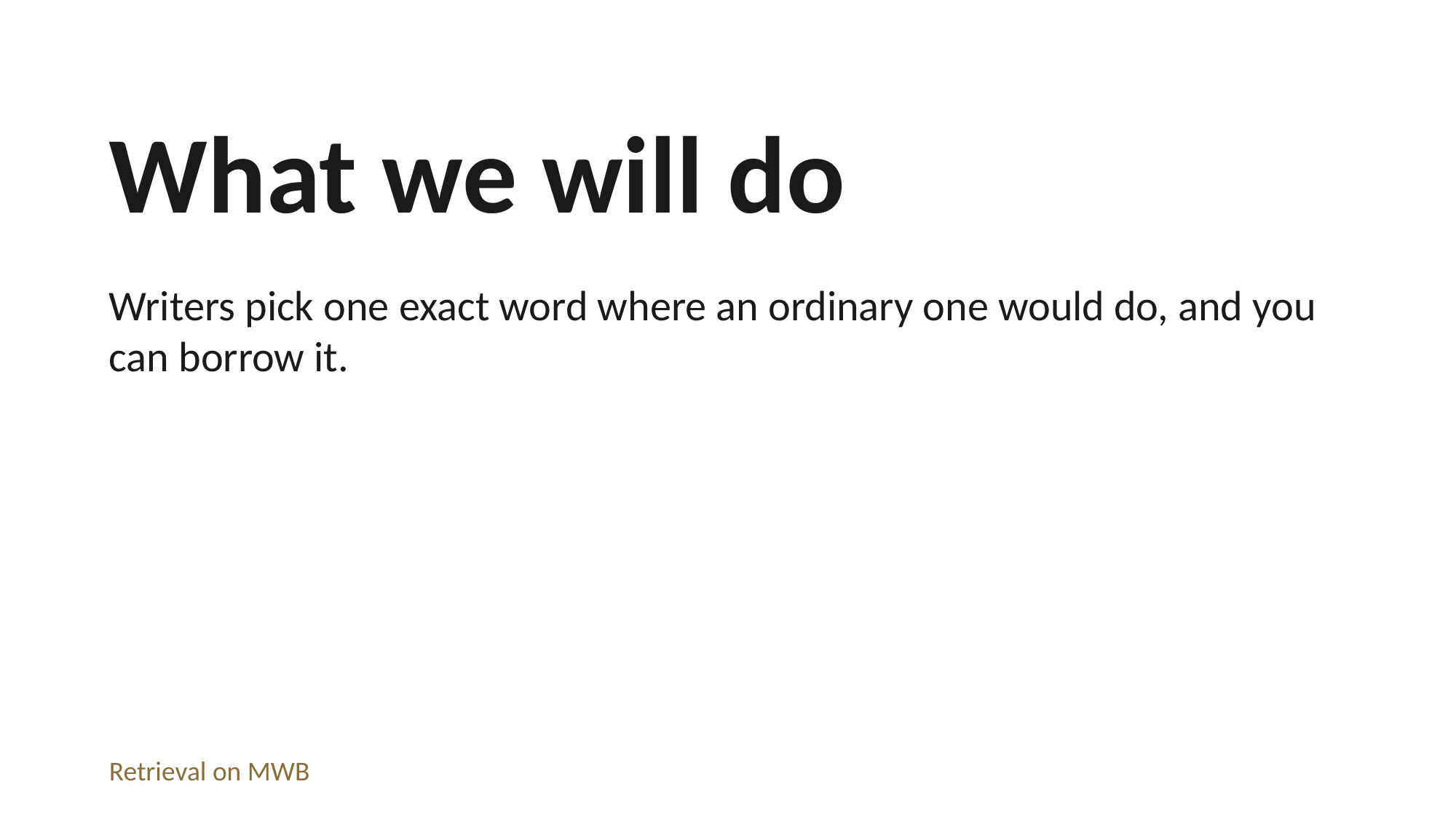

What we will do
Writers pick one exact word where an ordinary one would do, and you can borrow it.
Retrieval on MWB